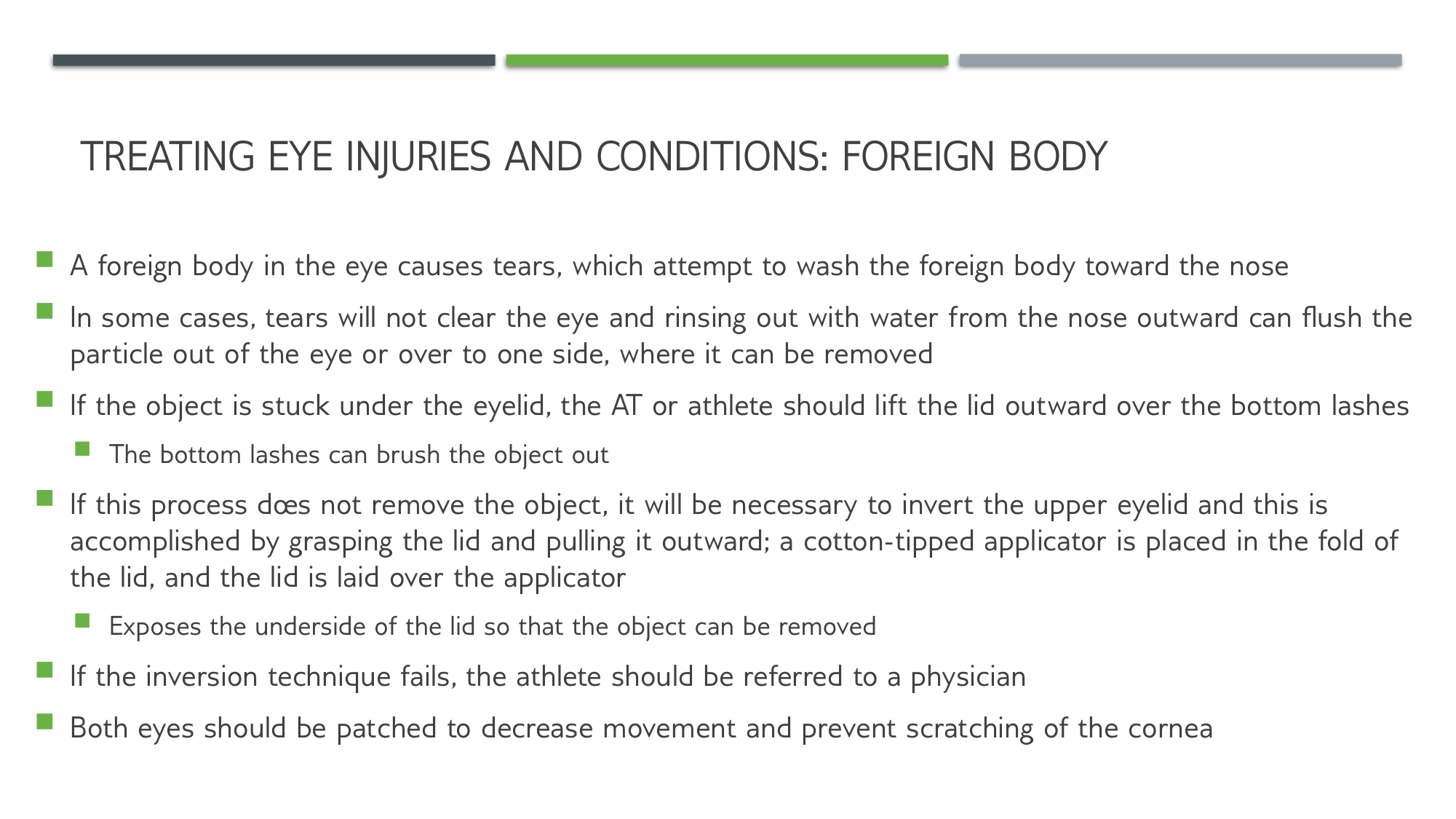

# Treating Eye Injuries and Conditions: Foreign Body
A foreign body in the eye causes tears, which attempt to wash the foreign body toward the nose
In some cases, tears will not clear the eye and rinsing out with water from the nose outward can flush the particle out of the eye or over to one side, where it can be removed
If the object is stuck under the eyelid, the AT or athlete should lift the lid outward over the bottom lashes
The bottom lashes can brush the object out
If this process does not remove the object, it will be necessary to invert the upper eyelid and this is accomplished by grasping the lid and pulling it outward; a cotton-tipped applicator is placed in the fold of the lid, and the lid is laid over the applicator
Exposes the underside of the lid so that the object can be removed
If the inversion technique fails, the athlete should be referred to a physician
Both eyes should be patched to decrease movement and prevent scratching of the cornea